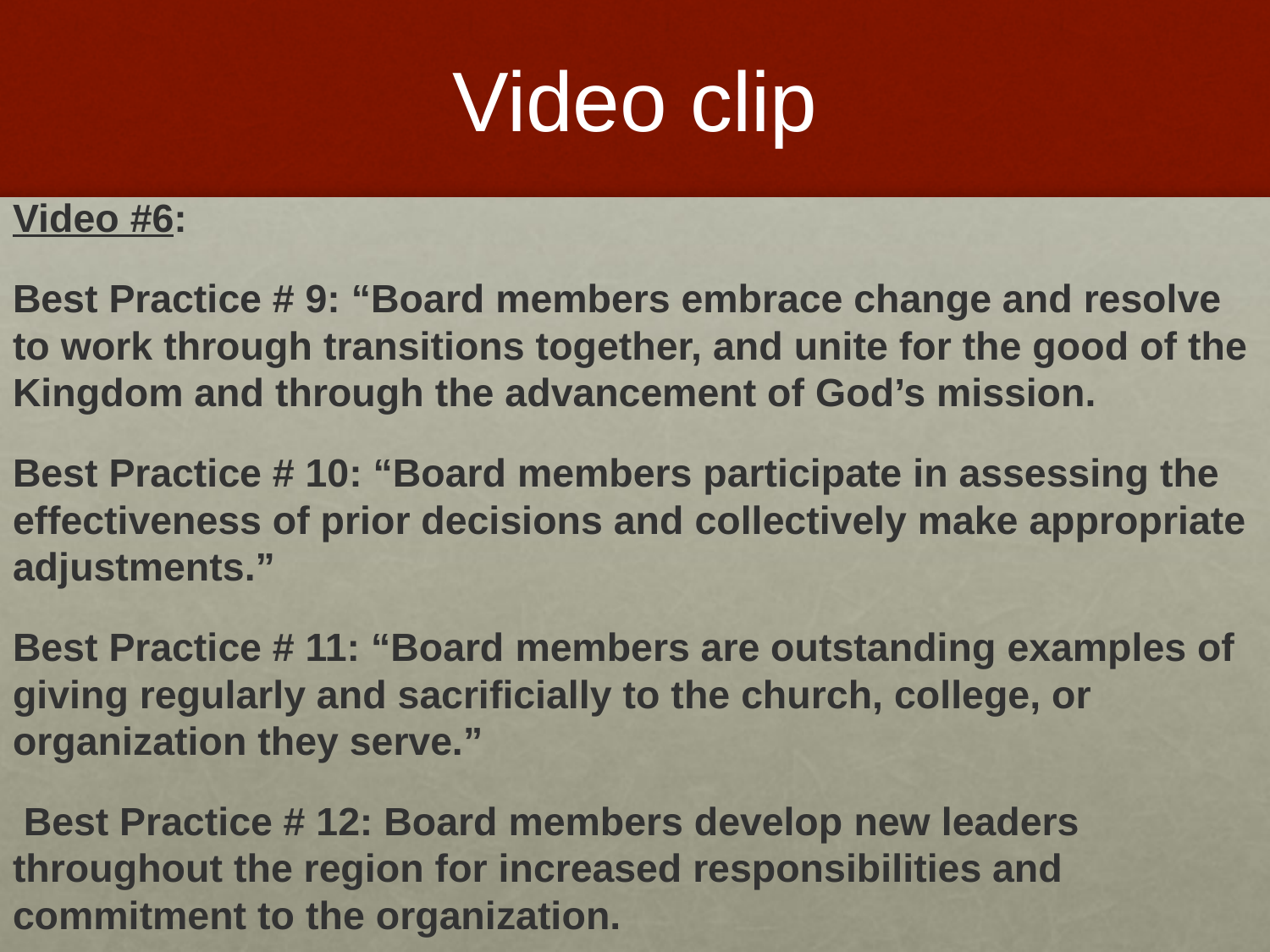

# Video clip
Video #6:
Best Practice # 9: “Board members embrace change and resolve to work through transitions together, and unite for the good of the Kingdom and through the advancement of God’s mission.
Best Practice # 10: “Board members participate in assessing the effectiveness of prior decisions and collectively make appropriate adjustments.”
Best Practice # 11: “Board members are outstanding examples of giving regularly and sacrificially to the church, college, or organization they serve.”
 Best Practice # 12: Board members develop new leaders throughout the region for increased responsibilities and commitment to the organization.